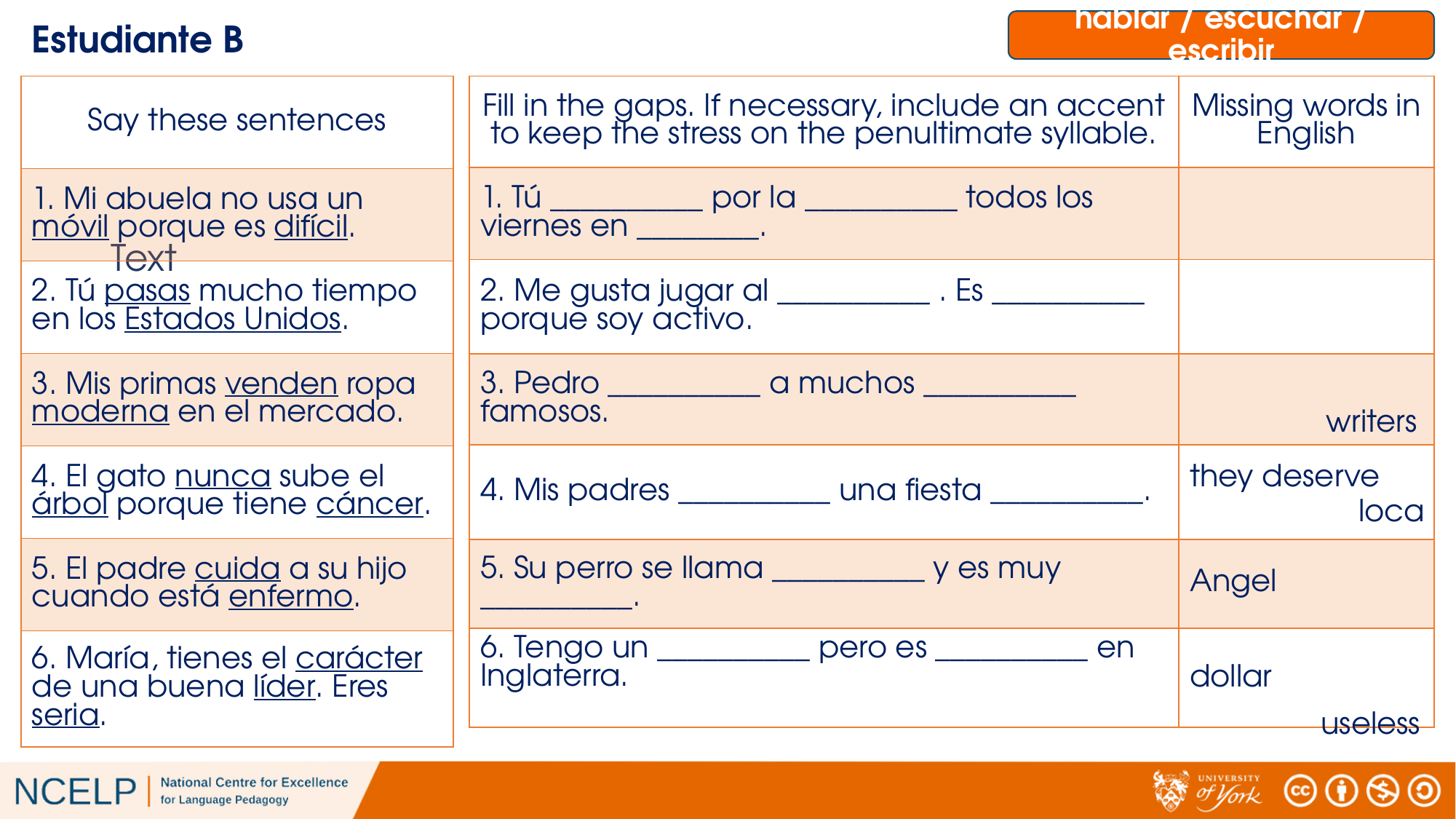

# hablar / escuchar / escribir
Estudiante B

| Say these sentences |
| --- |
| 1. Mi abuela no usa un móvil porque es difícil. |
| 2. Tú pasas mucho tiempo en los Estados Unidos. |
| 3. Mis primas venden ropa moderna en el mercado. |
| 4. El gato nunca sube el árbol porque tiene cáncer. |
| 5. El padre cuida a su hijo cuando está enfermo. |
| 6. María, tienes el carácter de una buena líder. Eres seria. |
| Fill in the gaps. If necessary, include an accent to keep the stress on the penultimate syllable. | Missing words in English |
| --- | --- |
| 1. Tú \_\_\_\_\_\_\_\_\_\_ por la \_\_\_\_\_\_\_\_\_\_ todos los viernes en \_\_\_\_\_\_\_\_. |  |
| 2. Me gusta jugar al \_\_\_\_\_\_\_\_\_\_ . Es \_\_\_\_\_\_\_\_\_\_ porque soy activo. |  |
| 3. Pedro \_\_\_\_\_\_\_\_\_\_ a muchos \_\_\_\_\_\_\_\_\_\_ famosos. |  |
| 4. Mis padres \_\_\_\_\_\_\_\_\_\_ una fiesta \_\_\_\_\_\_\_\_\_\_. |  |
| 5. Su perro se llama \_\_\_\_\_\_\_\_\_\_ y es muy \_\_\_\_\_\_\_\_\_\_. |  |
| 6. Tengo un \_\_\_\_\_\_\_\_\_\_ pero es \_\_\_\_\_\_\_\_\_\_ en Inglaterra. |  |
writers
they deserve
loca
Angel
dollar
useless